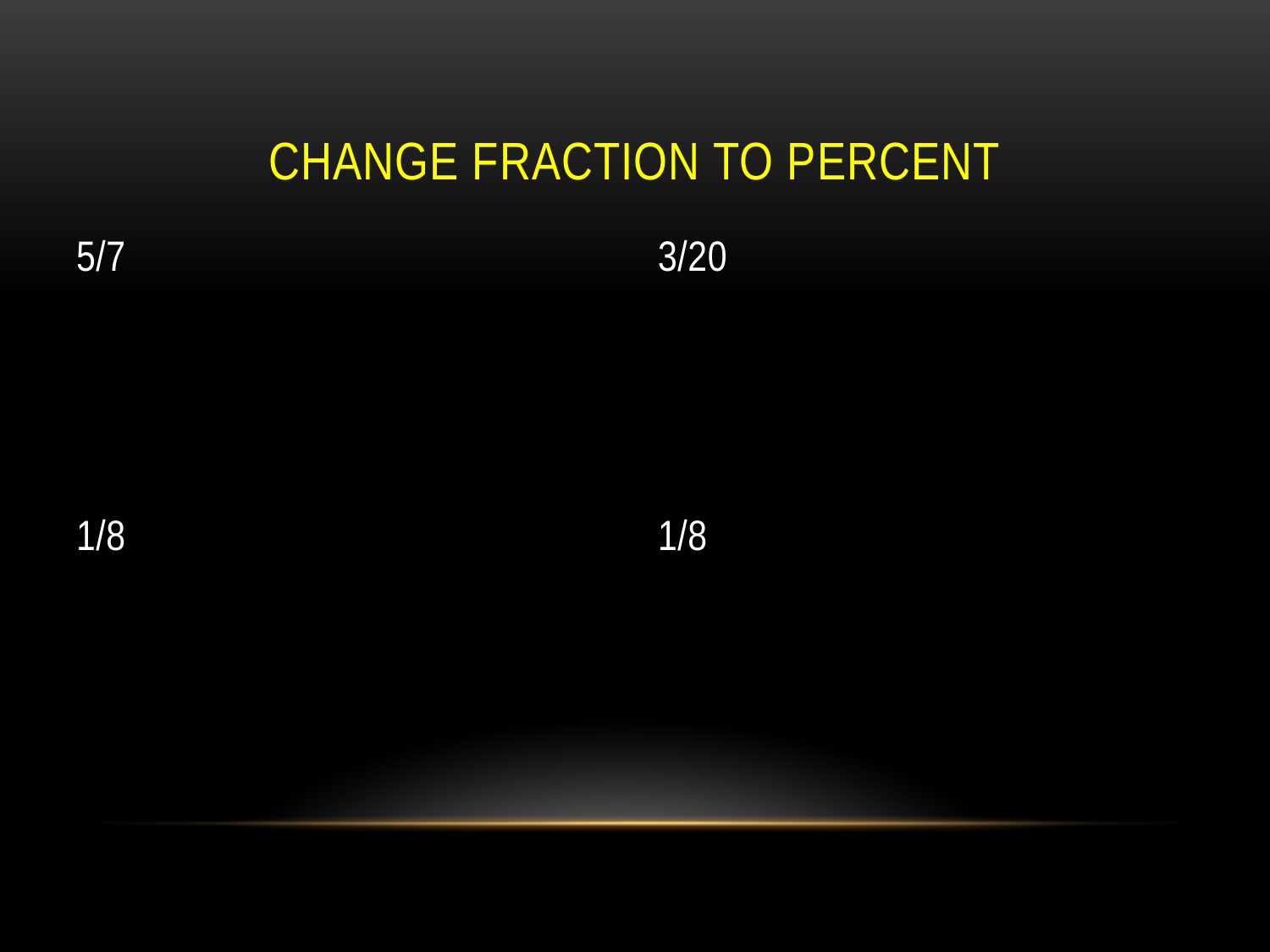

# Change fraction to percent
5/7

1/8
3/20

1/8